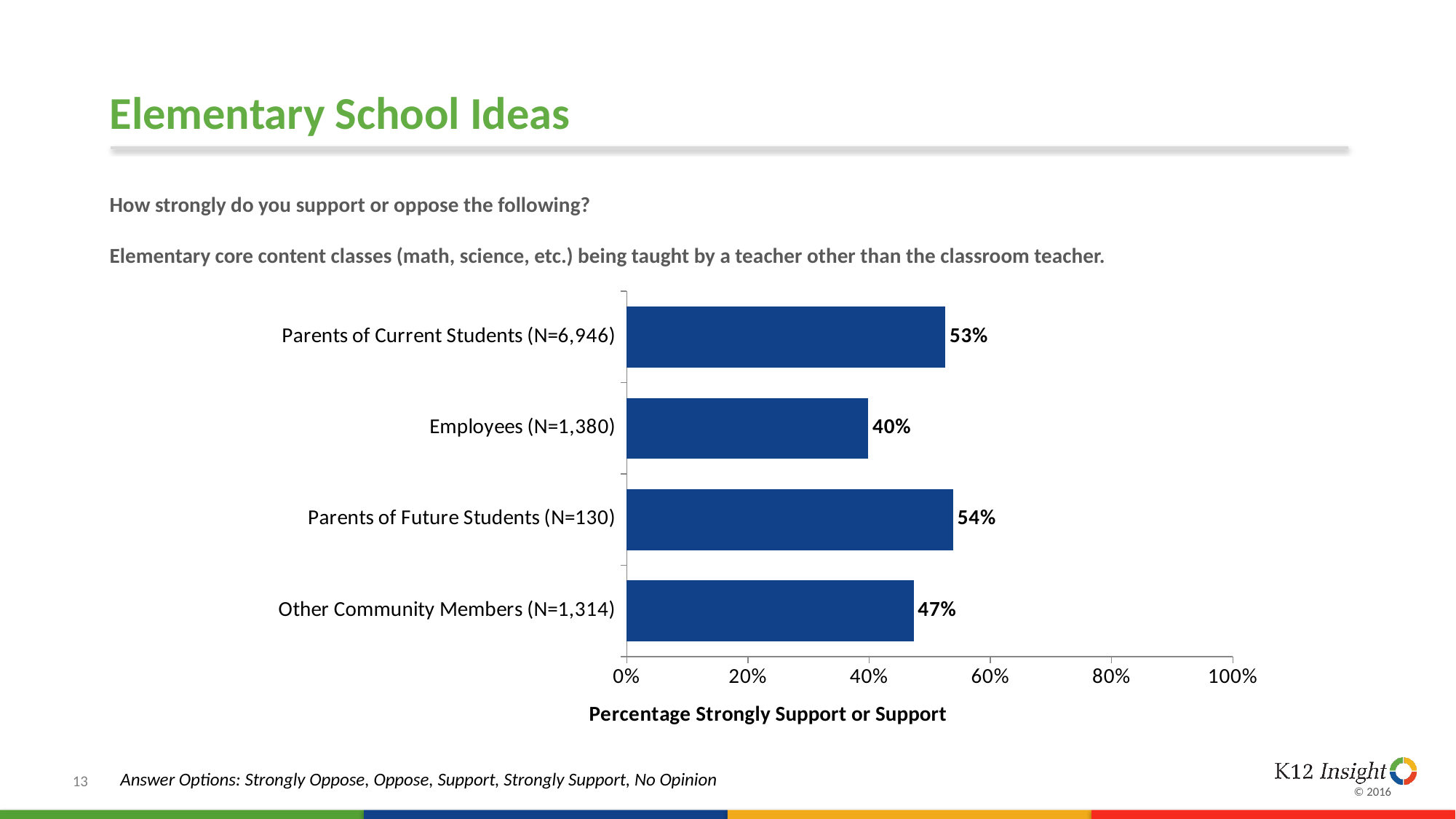

# Elementary School Ideas
How strongly do you support or oppose the following?

Elementary core content classes (math, science, etc.) being taught by a teacher other than the classroom teacher.

### Chart

| Category | Series 1 |
|---|---|
| Parents of Current Students (N=6,946) | 0.5256262597178232 |
| Employees (N=1,380) | 0.39855072463768115 |
| Parents of Future Students (N=130) | 0.5384615384615384 |
| Other Community Members (N=1,314) | 0.4733637747336377 |
Answer Options: Strongly Oppose, Oppose, Support, Strongly Support, No Opinion
13